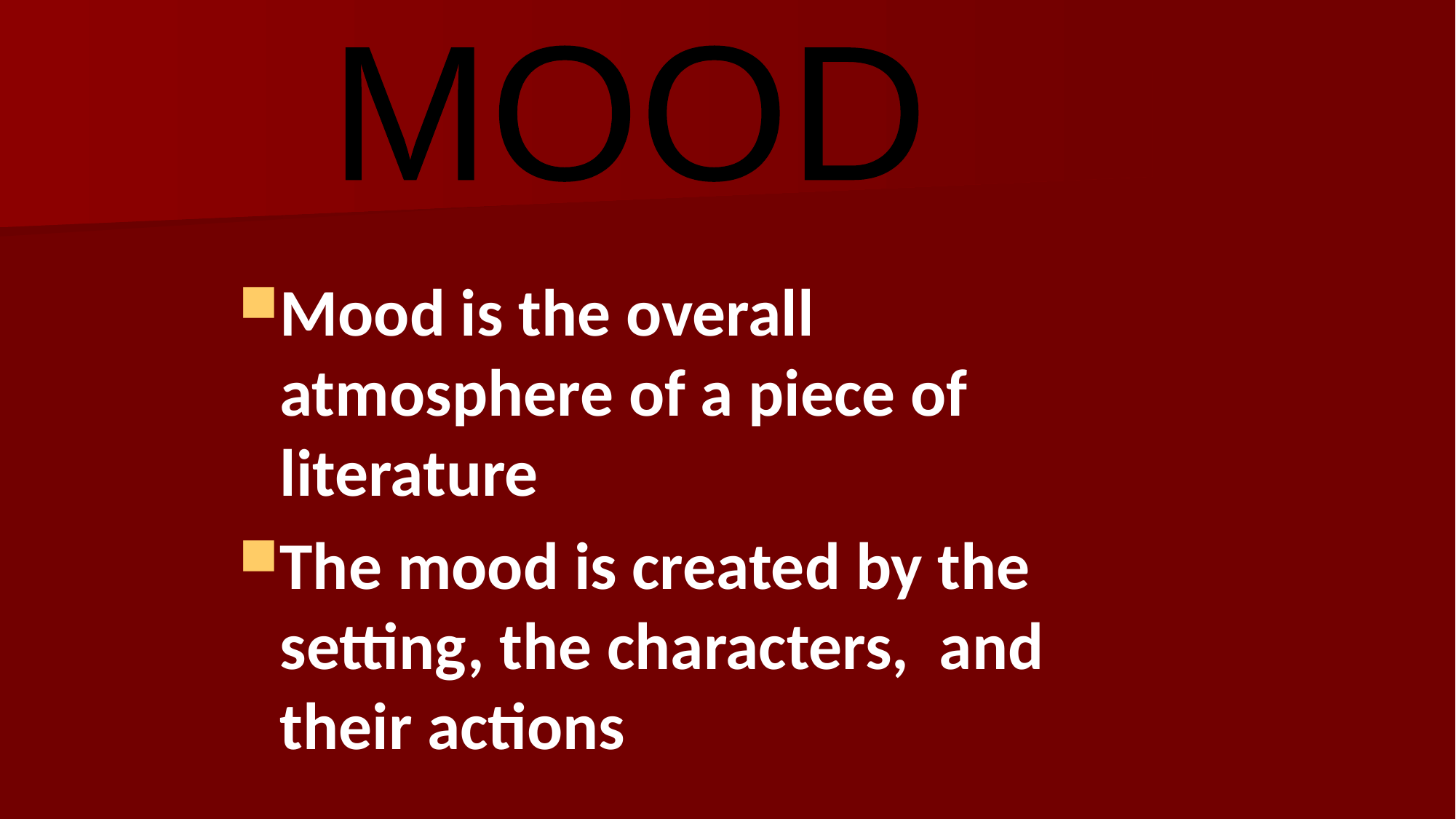

MOOD
Mood is the overall atmosphere of a piece of literature
The mood is created by the setting, the characters,  and their actions